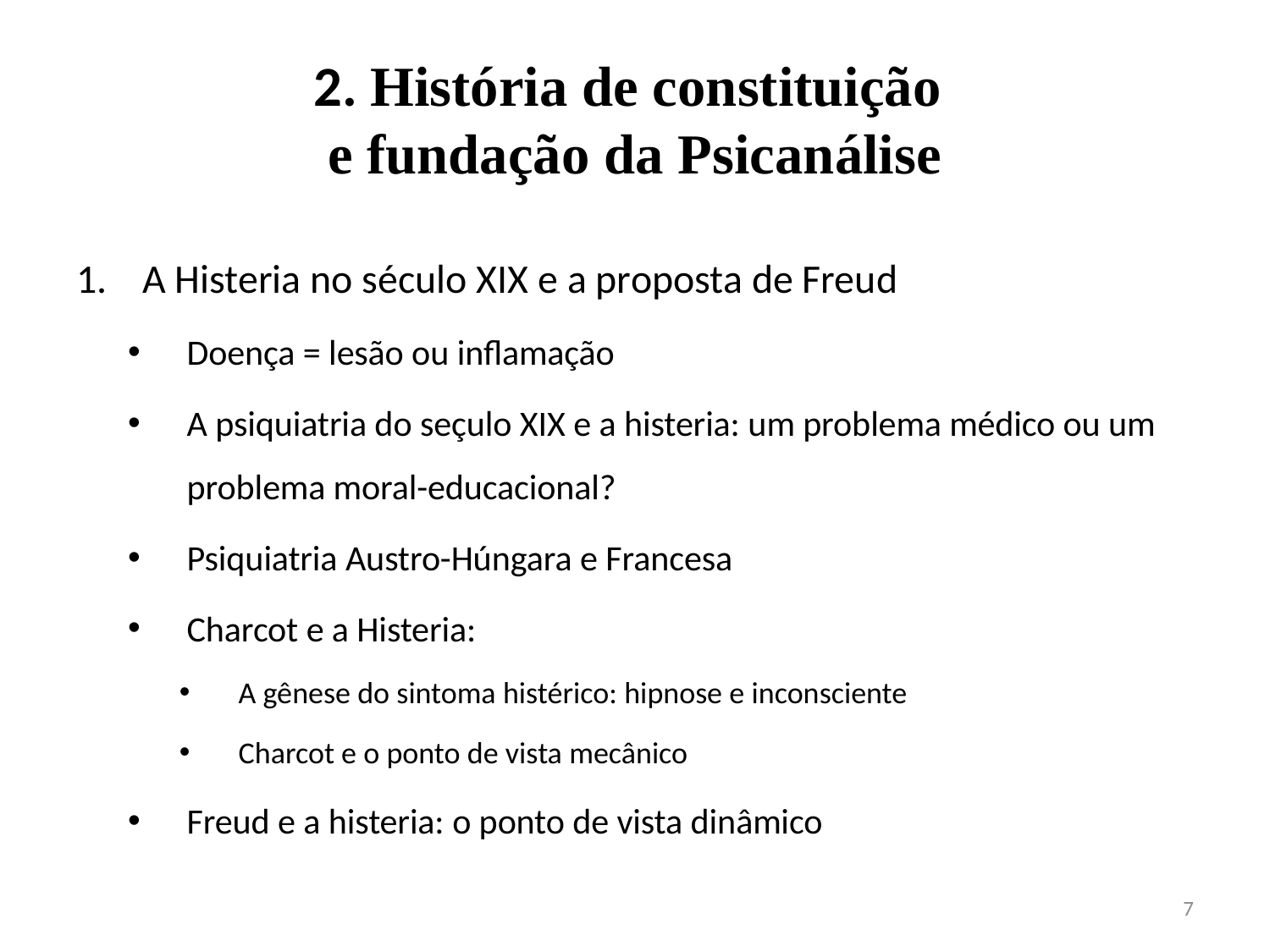

# 2. História de constituição e fundação da Psicanálise
A Histeria no século XIX e a proposta de Freud
Doença = lesão ou inflamação
A psiquiatria do seçulo XIX e a histeria: um problema médico ou um problema moral-educacional?
Psiquiatria Austro-Húngara e Francesa
Charcot e a Histeria:
A gênese do sintoma histérico: hipnose e inconsciente
Charcot e o ponto de vista mecânico
Freud e a histeria: o ponto de vista dinâmico
7